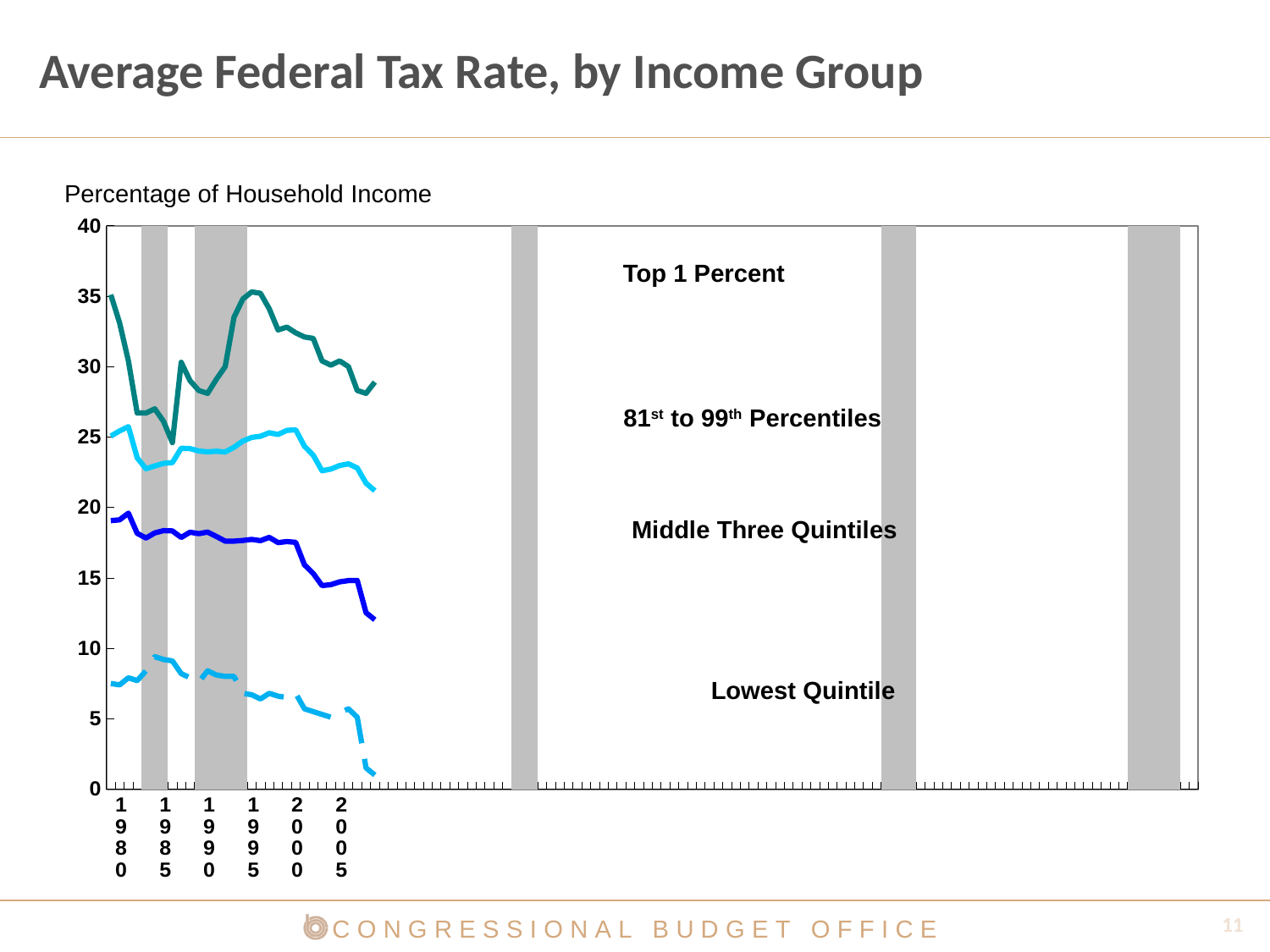

# Average Federal Tax Rate, by Income Group
Percentage of Household Income

[unsupported chart]

Top 1 Percent
81st to 99th Percentiles
Middle Three Quintiles
Lowest Quintile